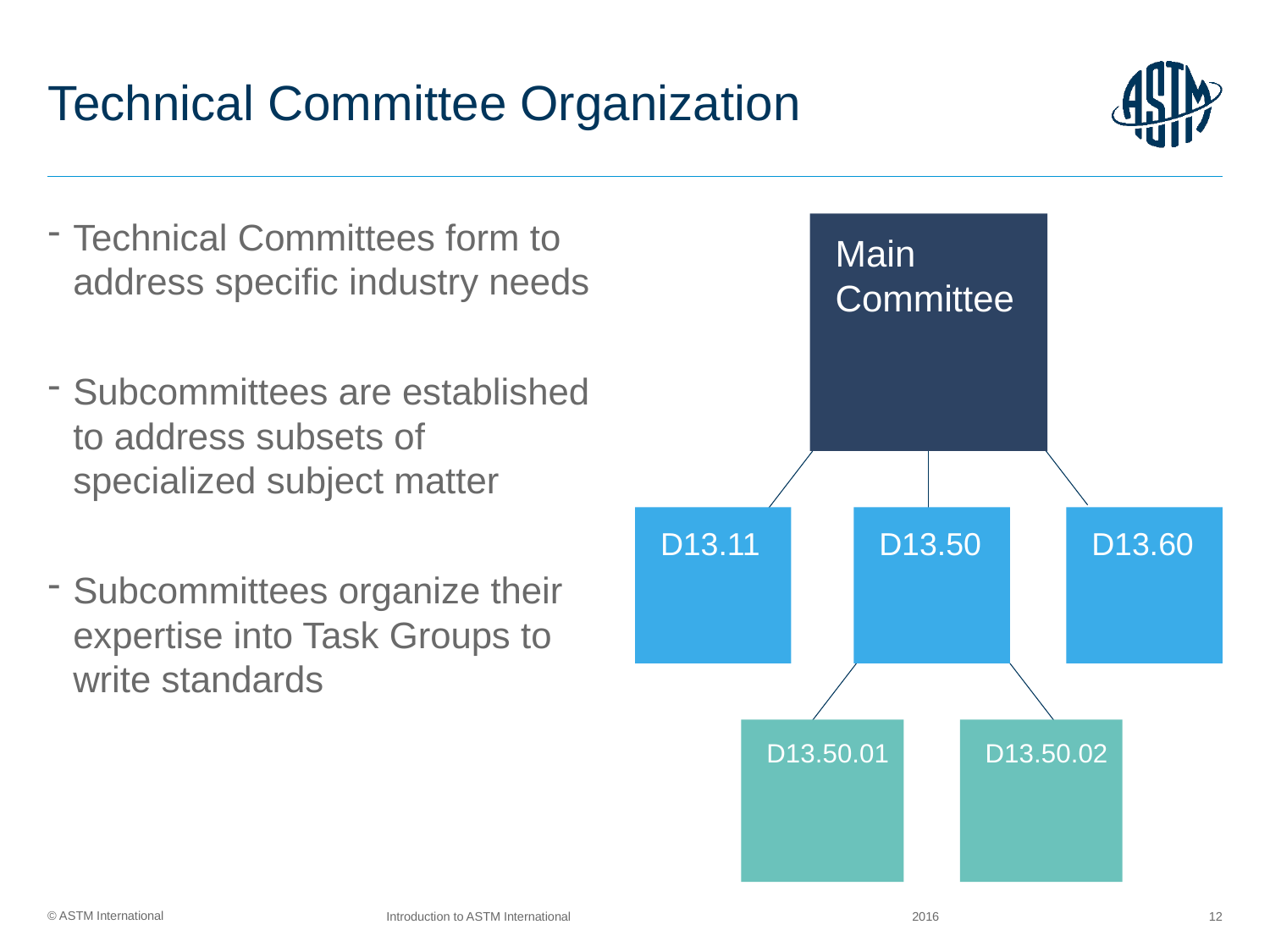

# Technical Committee Organization
Main Committee
Technical Committees form to address specific industry needs

Subcommittees are established to address subsets of specialized subject matter

Subcommittees organize their expertise into Task Groups to write standards
D13.11
D13.50
D13.60
D13.50.01
D13.50.02
2016
Introduction to ASTM International
12